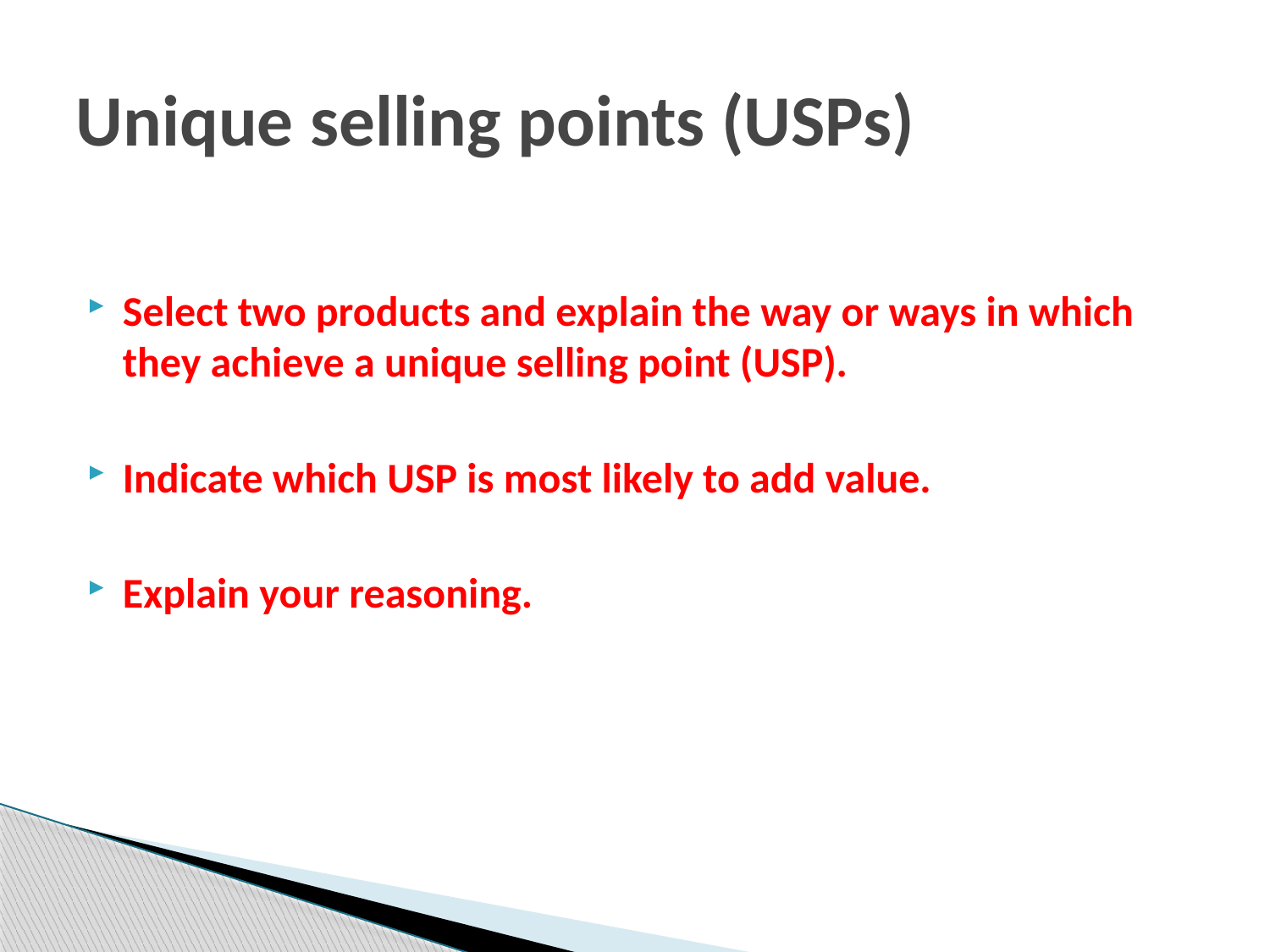

# Unique selling points (USPs)
Select two products and explain the way or ways in which they achieve a unique selling point (USP).

Indicate which USP is most likely to add value.

Explain your reasoning.